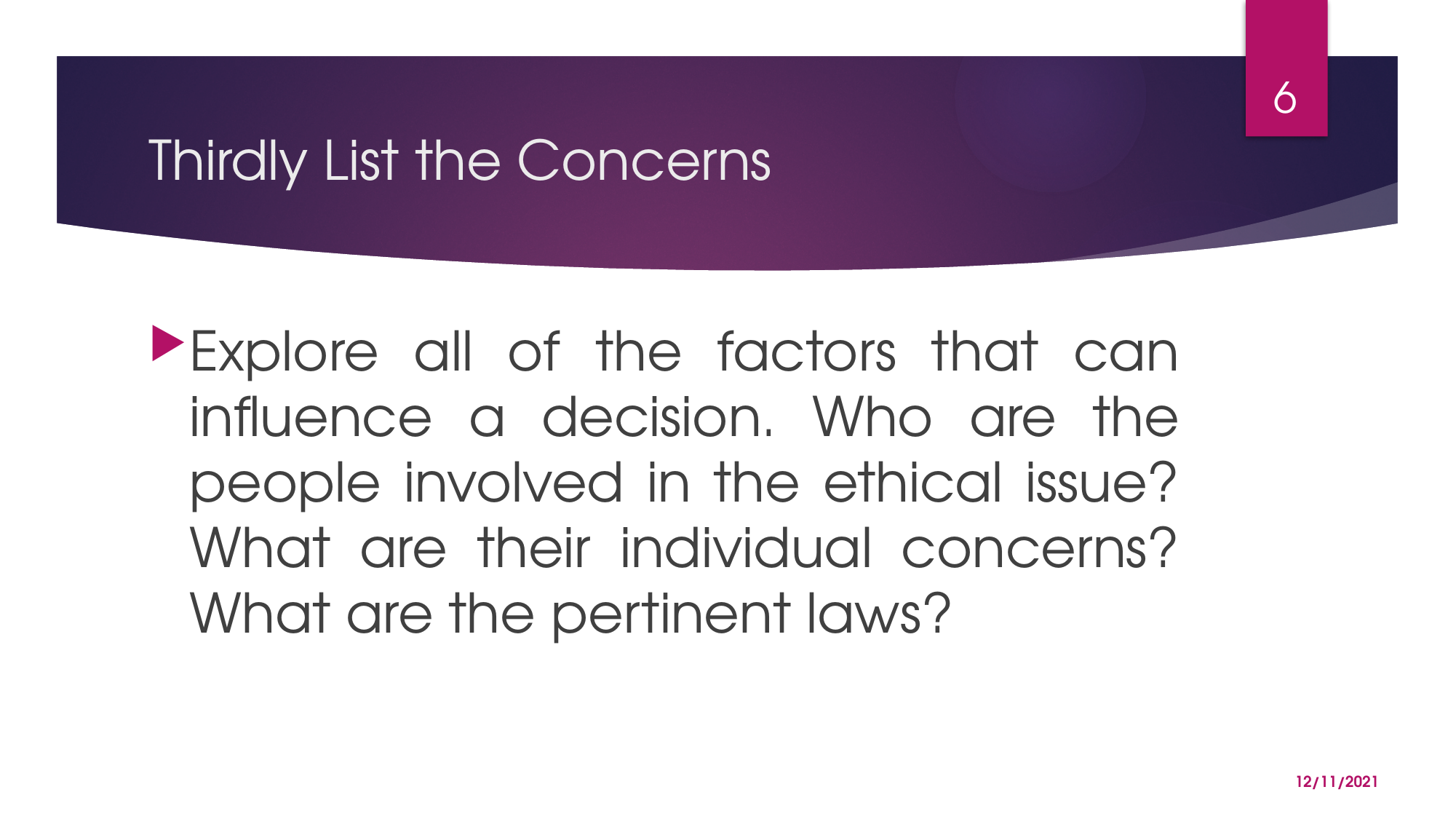

6
# Thirdly List the Concerns
Explore all of the factors that can influence a decision. Who are the people involved in the ethical issue? What are their individual concerns? What are the pertinent laws?
12/11/2021